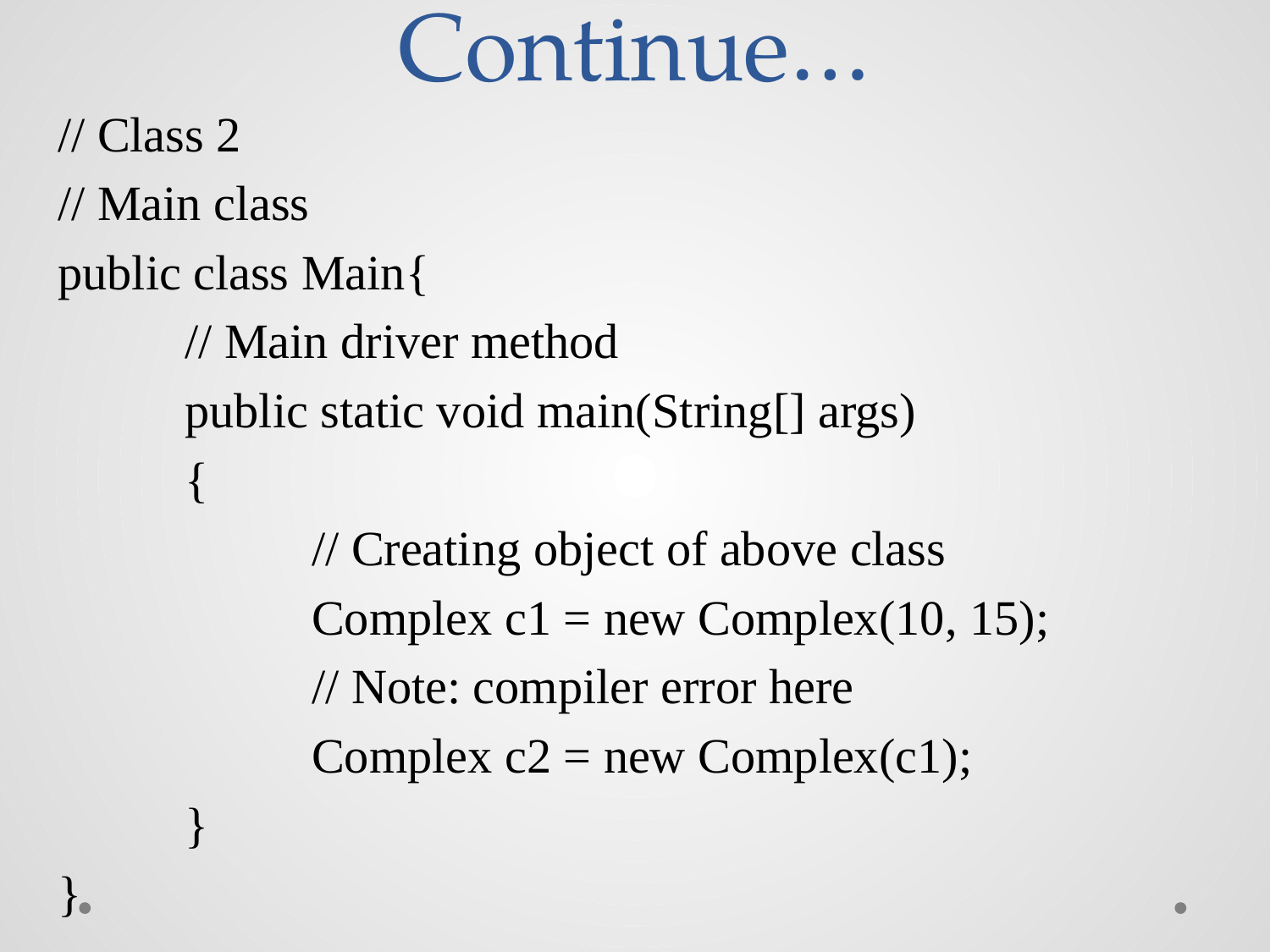

# Continue…
// Class 2
// Main class
public class Main{
	// Main driver method
	public static void main(String[] args)
	{
		// Creating object of above class
		Complex c1 = new Complex(10, 15);
		// Note: compiler error here
		Complex c2 = new Complex(c1);
	}
}